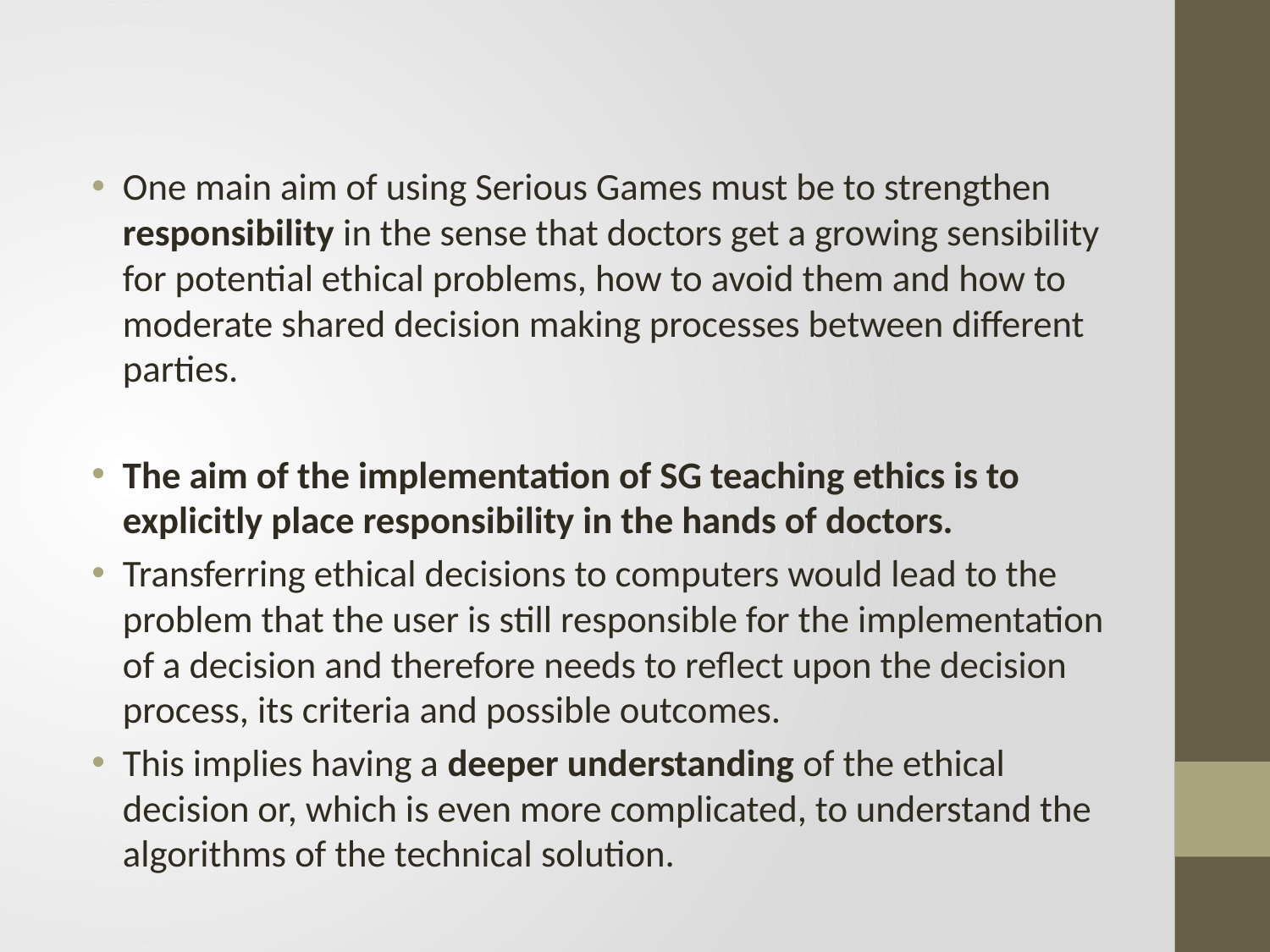

#
One main aim of using Serious Games must be to strengthen responsibility in the sense that doctors get a growing sensibility for potential ethical problems, how to avoid them and how to moderate shared decision making processes between different parties.

The aim of the implementation of SG teaching ethics is to explicitly place responsibility in the hands of doctors.
Transferring ethical decisions to computers would lead to the problem that the user is still responsible for the implementation of a decision and therefore needs to reflect upon the decision process, its criteria and possible outcomes.
This implies having a deeper understanding of the ethical decision or, which is even more complicated, to understand the algorithms of the technical solution.